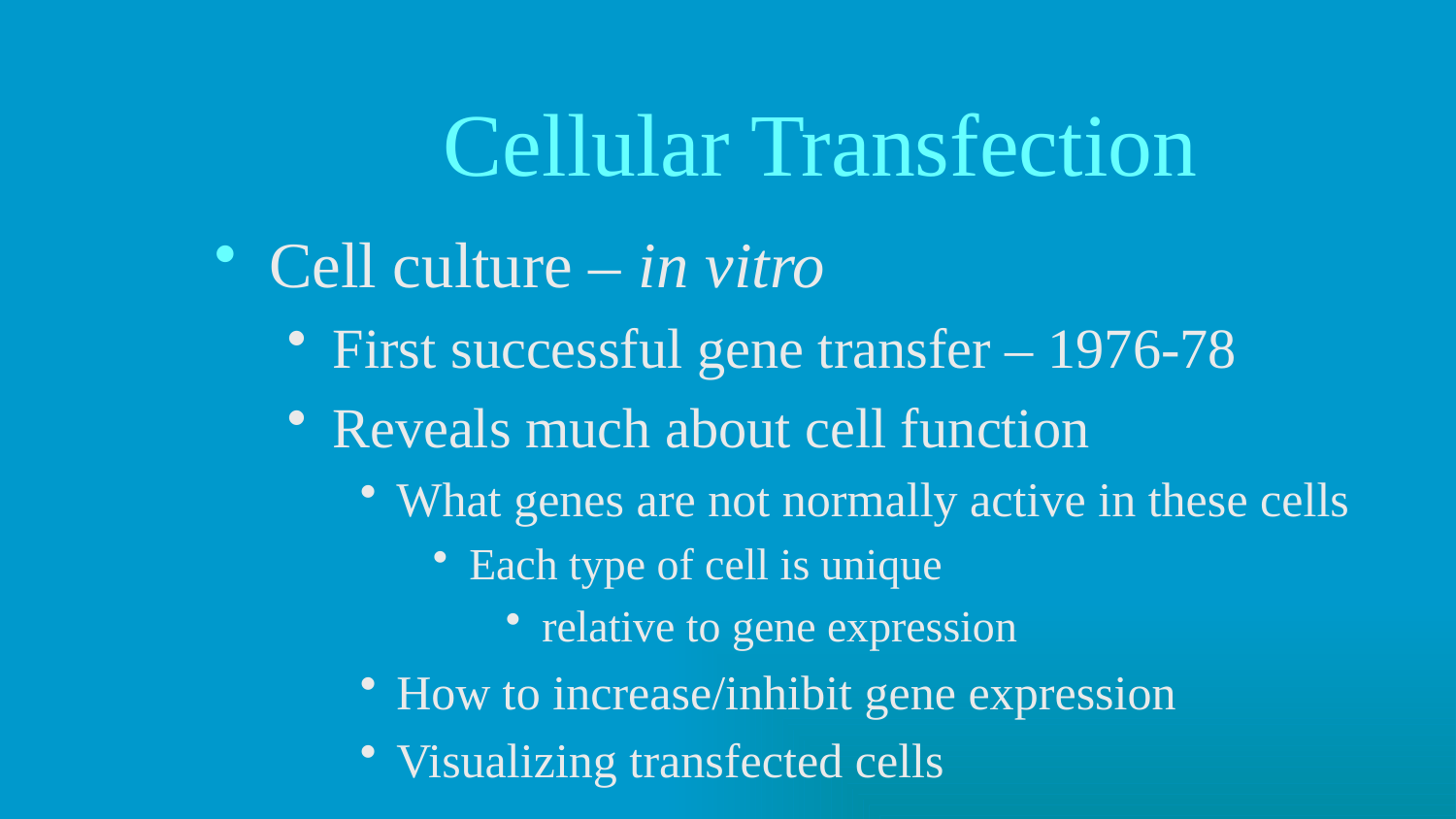

# Cellular Transfection
Cell culture – in vitro
First successful gene transfer – 1976-78
Reveals much about cell function
What genes are not normally active in these cells
Each type of cell is unique
relative to gene expression
How to increase/inhibit gene expression
Visualizing transfected cells